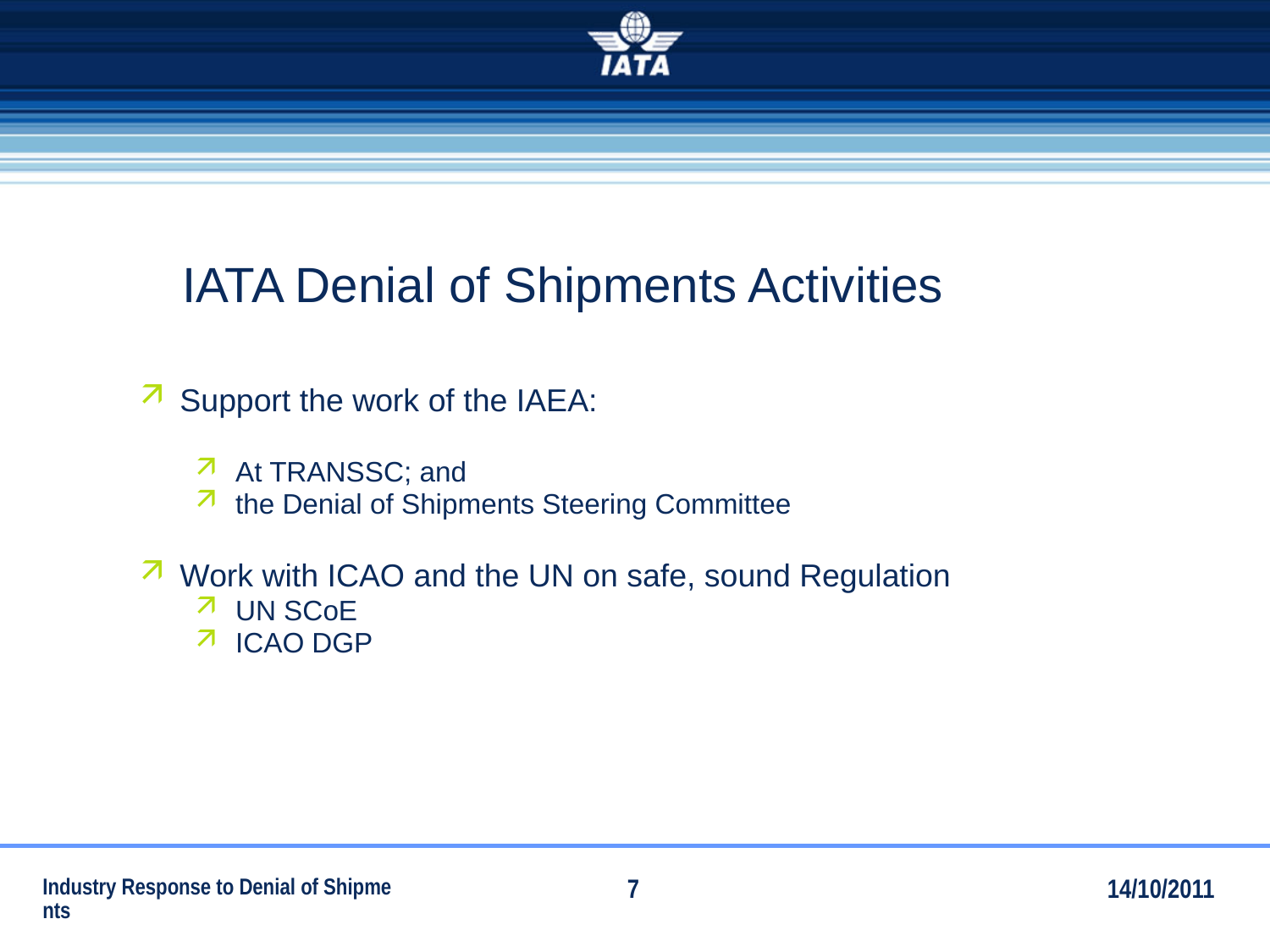

# IATA Denial of Shipments Activities
Support the work of the IAEA:

At TRANSSC; and
the Denial of Shipments Steering Committee

Work with ICAO and the UN on safe, sound Regulation
UN SCoE
ICAO DGP

Industry Response to Denial of Shipments
7
14/10/2011